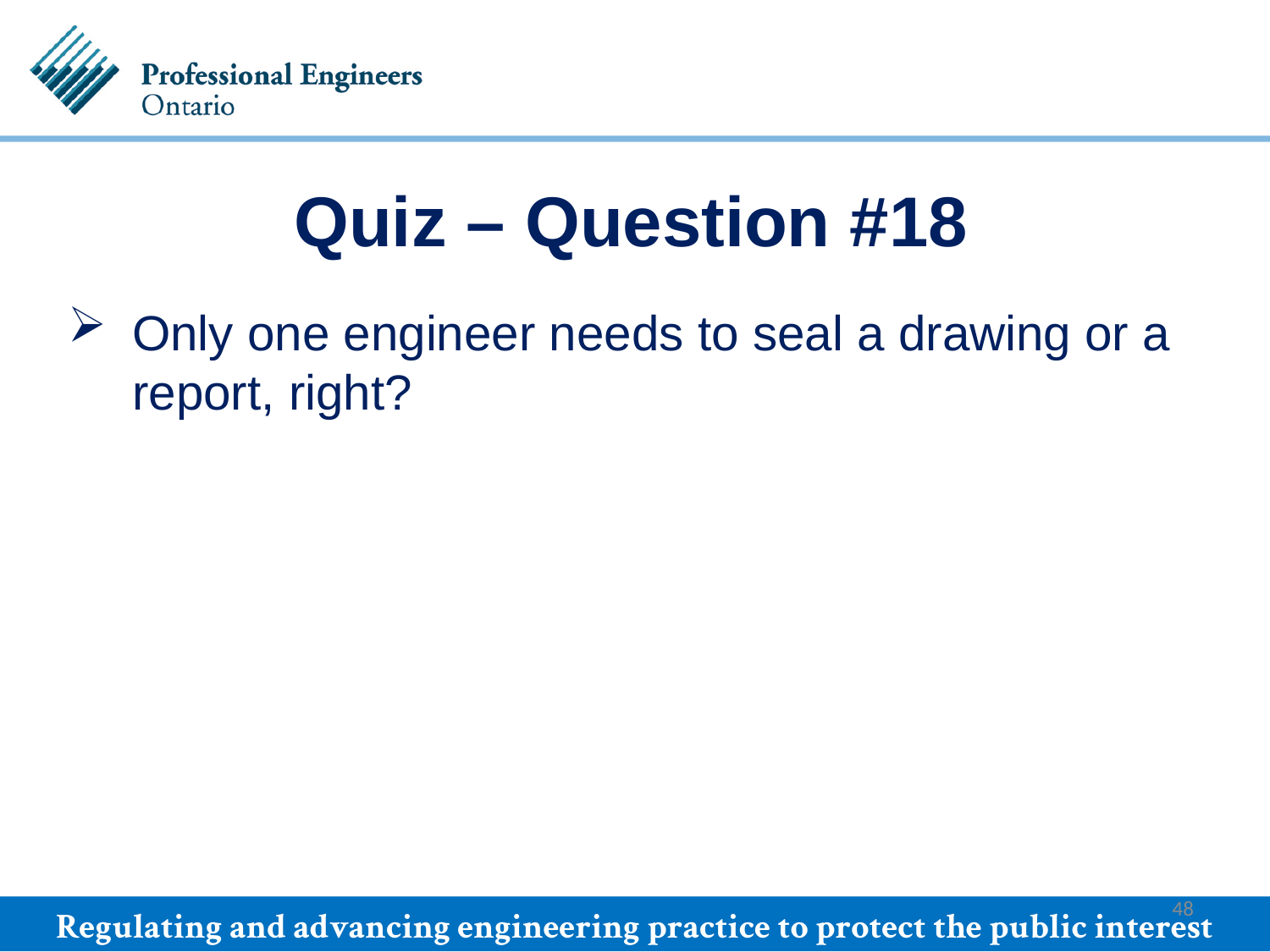

# Quiz – Question #18
Only one engineer needs to seal a drawing or a report, right?

48